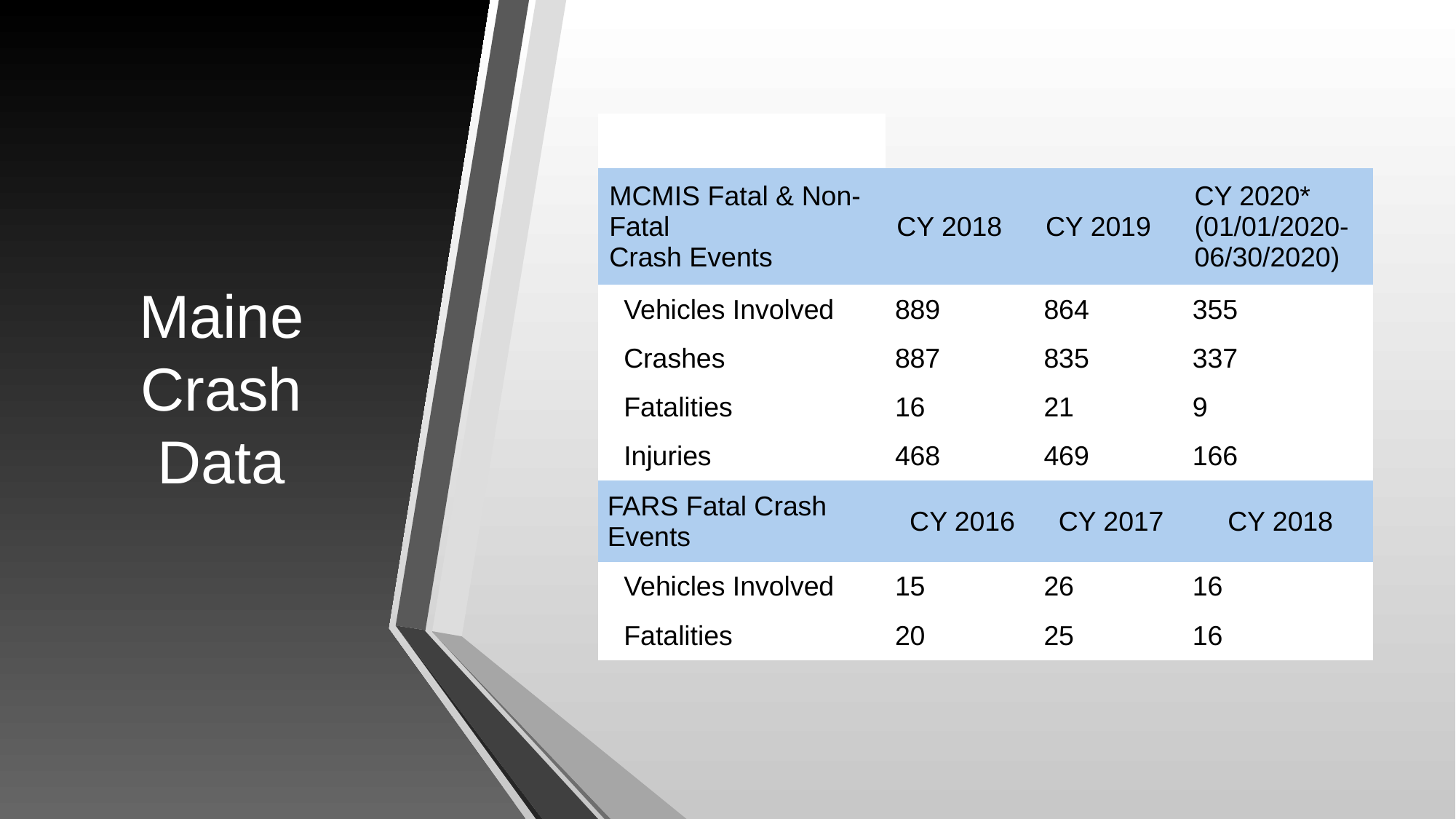

# Maine Crash Data
|  |  |  |  |
| --- | --- | --- | --- |
| MCMIS Fatal & Non-Fatal Crash Events | CY 2018 | CY 2019 | CY 2020\* (01/01/2020-06/30/2020) |
| Vehicles Involved | 889 | 864 | 355 |
| Crashes | 887 | 835 | 337 |
| Fatalities | 16 | 21 | 9 |
| Injuries | 468 | 469 | 166 |
| FARS Fatal Crash Events | CY 2016 | CY 2017 | CY 2018 |
| Vehicles Involved | 15 | 26 | 16 |
| Fatalities | 20 | 25 | 16 |